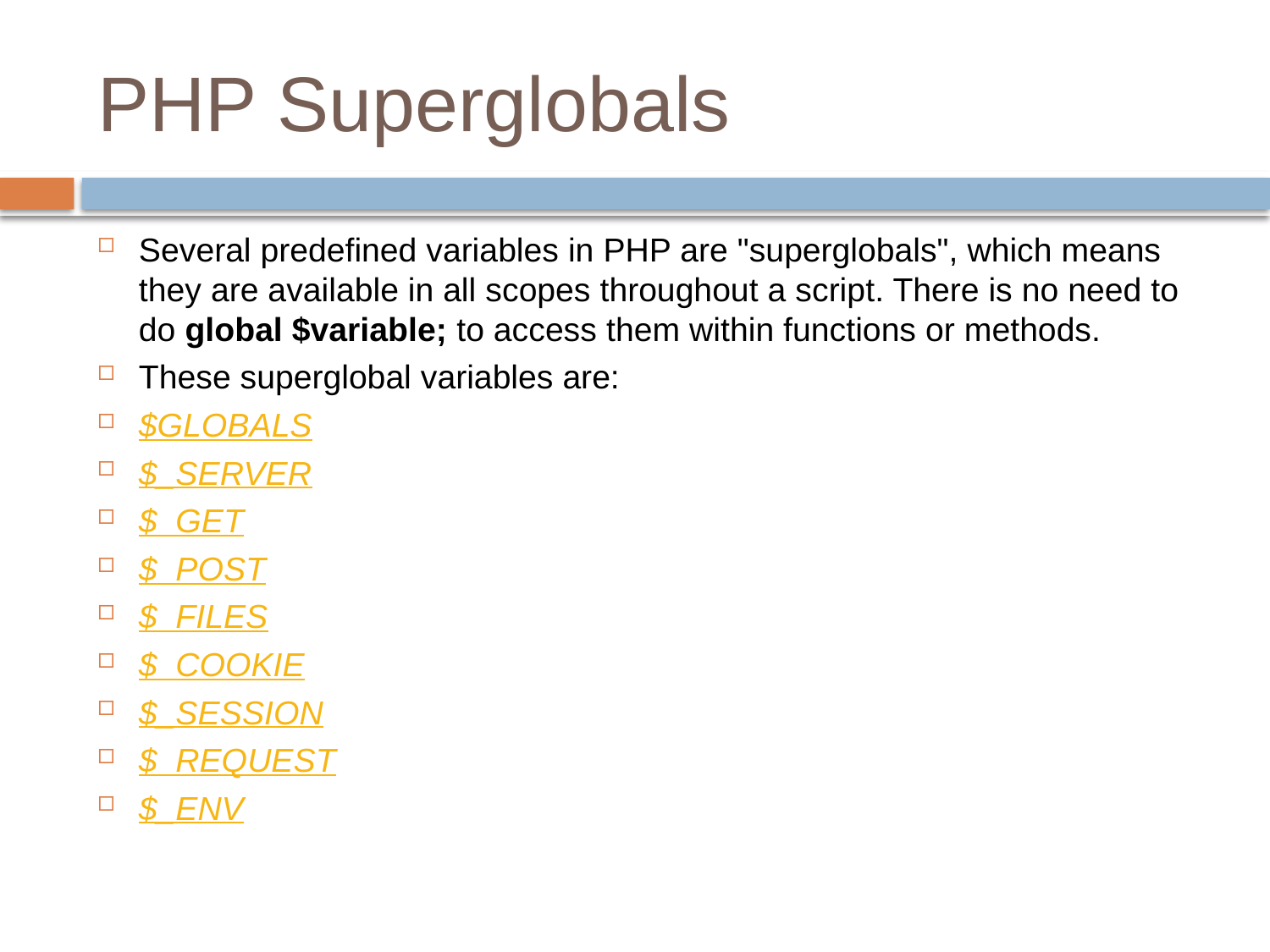

# PHP Superglobals
Several predefined variables in PHP are "superglobals", which means they are available in all scopes throughout a script. There is no need to do global $variable; to access them within functions or methods.
These superglobal variables are:
$GLOBALS
$_SERVER
$_GET
$_POST
$_FILES
$_COOKIE
$_SESSION
$_REQUEST
$_ENV